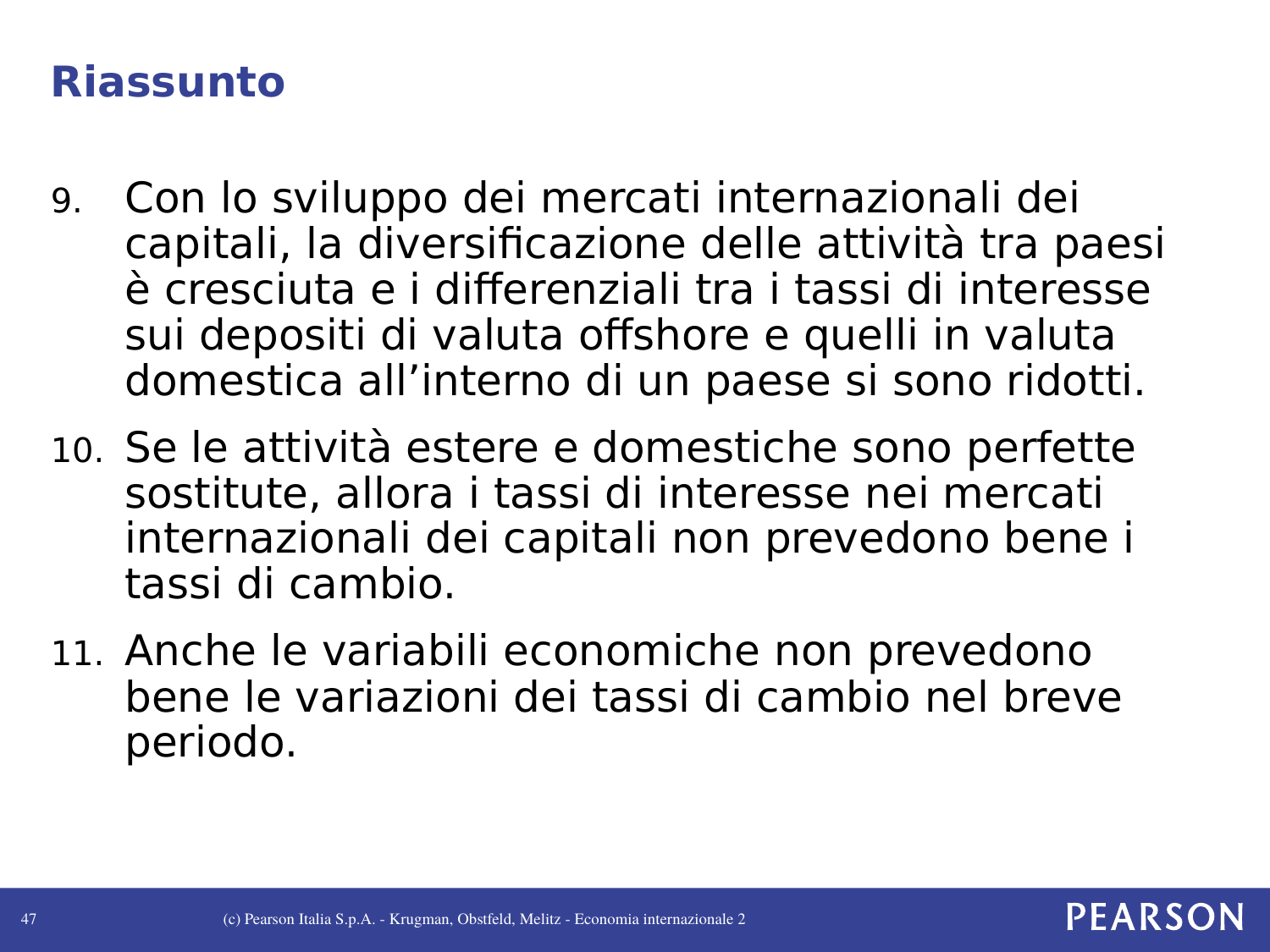

# Riassunto
Con lo sviluppo dei mercati internazionali dei capitali, la diversificazione delle attività tra paesi è cresciuta e i differenziali tra i tassi di interesse sui depositi di valuta offshore e quelli in valuta domestica all’interno di un paese si sono ridotti.
Se le attività estere e domestiche sono perfette sostitute, allora i tassi di interesse nei mercati internazionali dei capitali non prevedono bene i tassi di cambio.
Anche le variabili economiche non prevedono bene le variazioni dei tassi di cambio nel breve periodo.
47
(c) Pearson Italia S.p.A. - Krugman, Obstfeld, Melitz - Economia internazionale 2